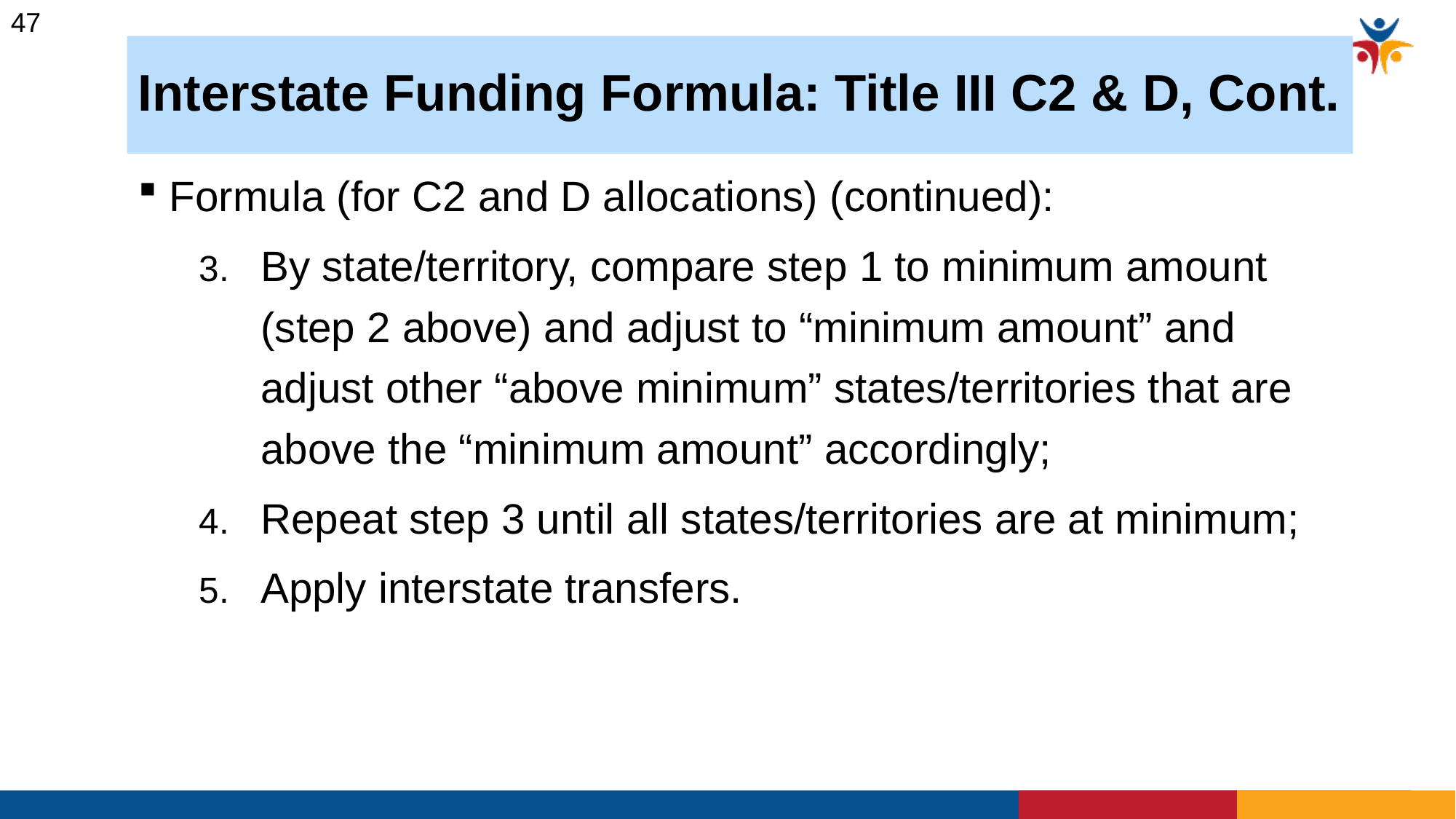

47
# Interstate Funding Formula: Title III C2 & D, Cont.
 Formula (for C2 and D allocations) (continued):
By state/territory, compare step 1 to minimum amount (step 2 above) and adjust to “minimum amount” and adjust other “above minimum” states/territories that are above the “minimum amount” accordingly;
Repeat step 3 until all states/territories are at minimum;
Apply interstate transfers.